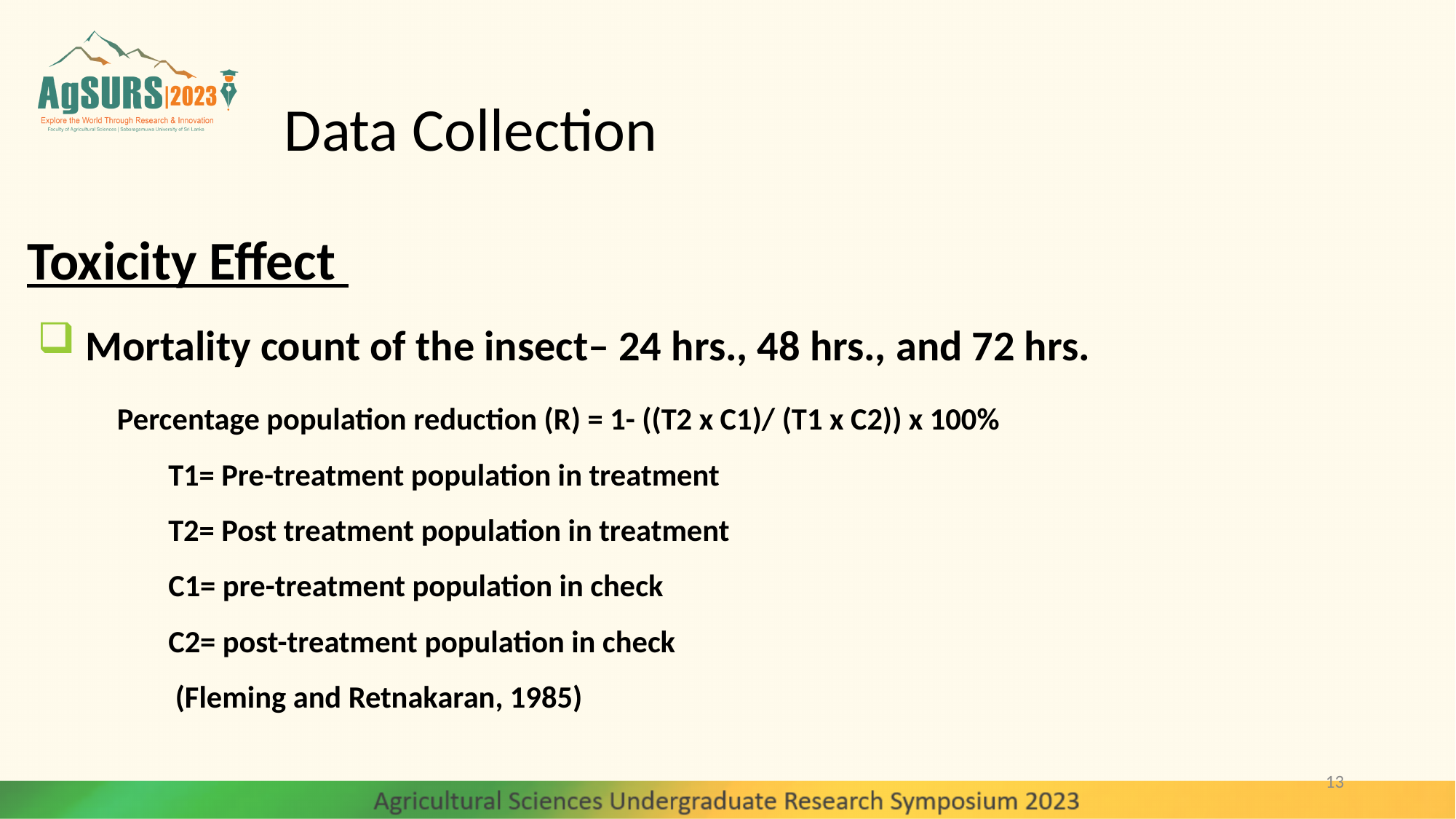

# Data Collection
Toxicity Effect
 Mortality count of the insect– 24 hrs., 48 hrs., and 72 hrs.
Percentage population reduction (R) = 1- ((T2 x C1)/ (T1 x C2)) x 100%
T1= Pre-treatment population in treatment
T2= Post treatment population in treatment
C1= pre-treatment population in check
C2= post-treatment population in check
 (Fleming and Retnakaran, 1985)

13